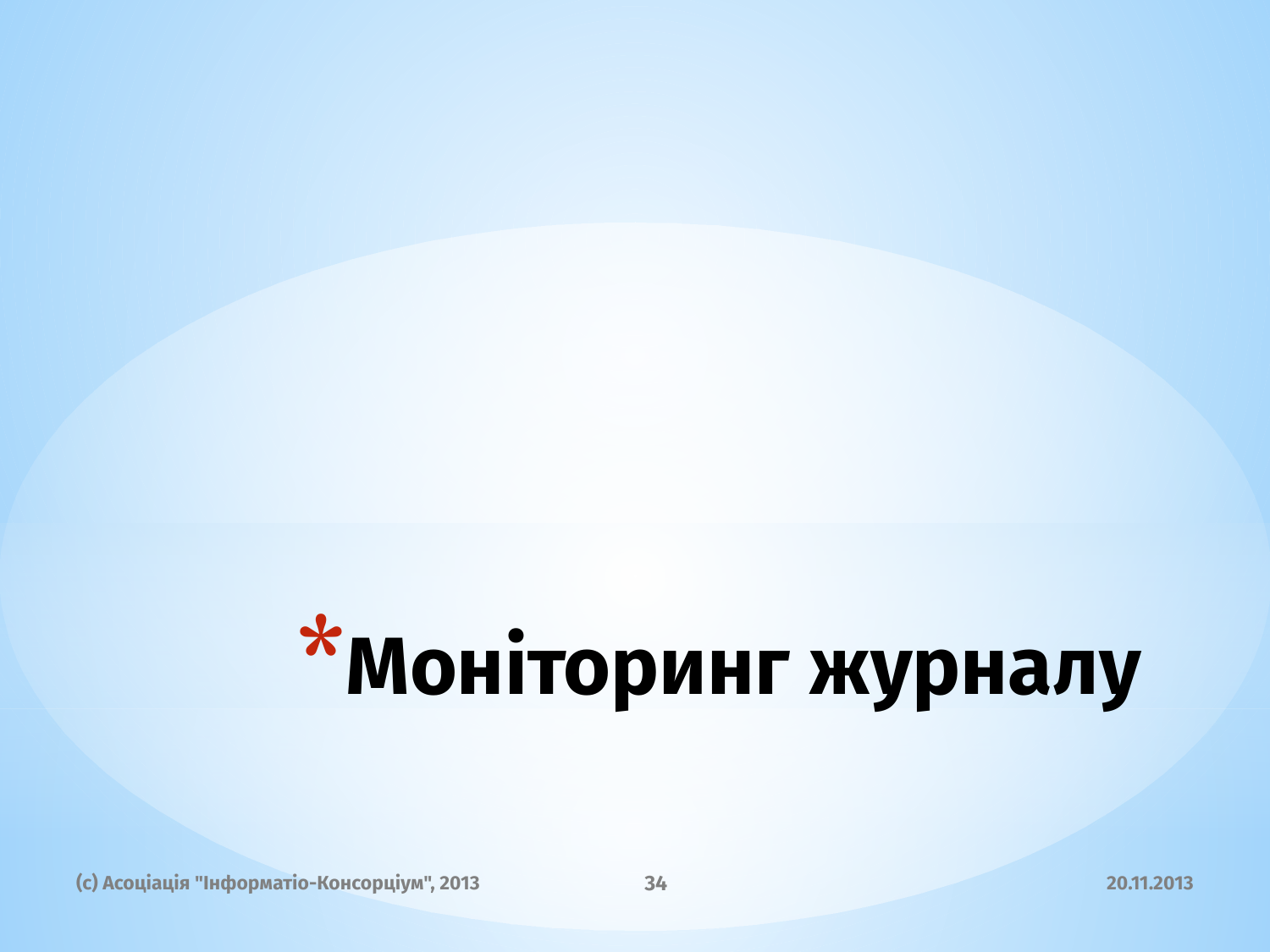

# Моніторинг журналу
(c) Асоціація "Інформатіо-Консорціум", 2013
34
20.11.2013